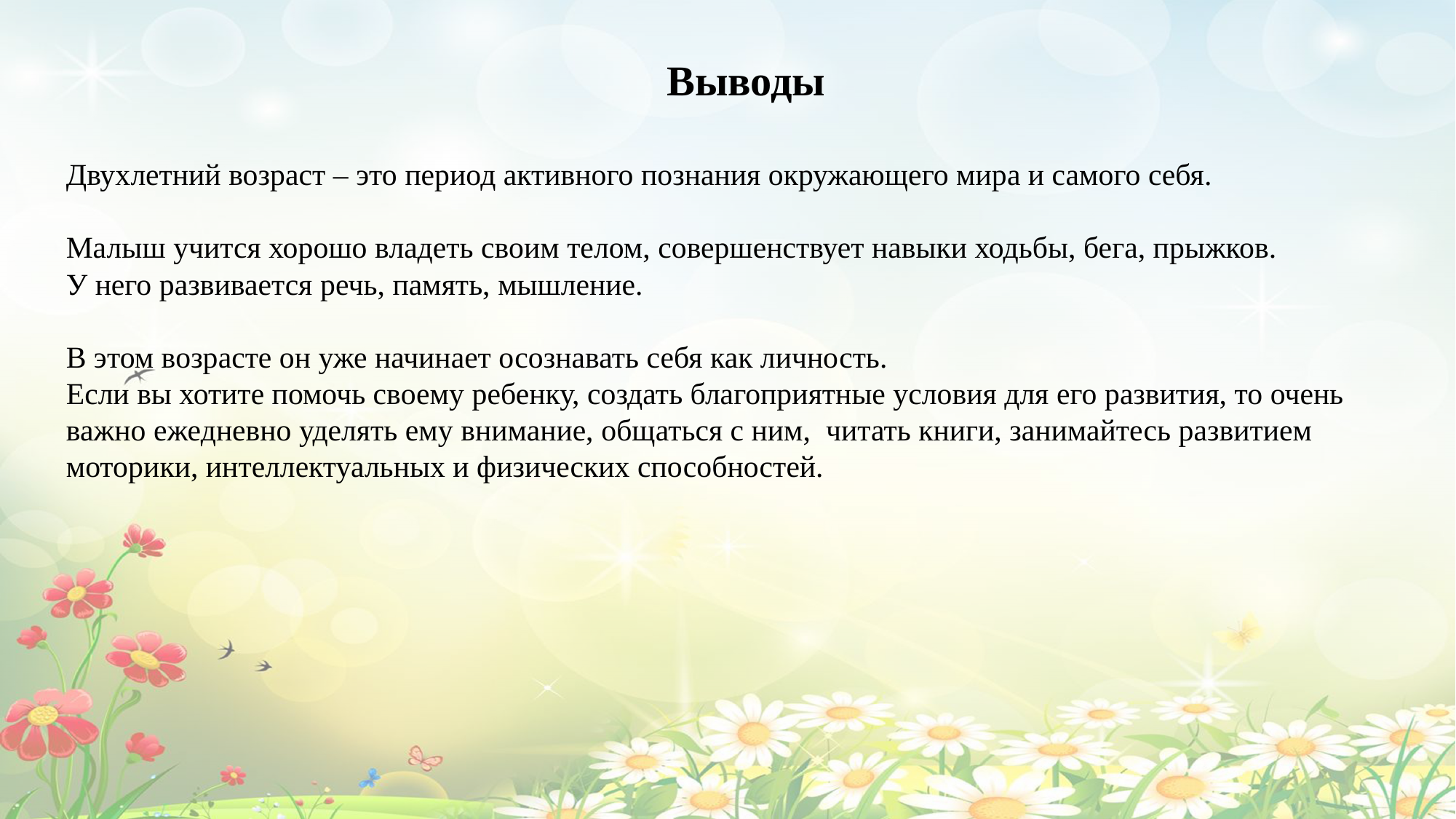

Выводы

Двухлетний возраст – это период активного познания окружающего мира и самого себя.

Малыш учится хорошо владеть своим телом, совершенствует навыки ходьбы, бега, прыжков.
У него развивается речь, память, мышление.

В этом возрасте он уже начинает осознавать себя как личность.
Если вы хотите помочь своему ребенку, создать благоприятные условия для его развития, то очень важно ежедневно уделять ему внимание, общаться с ним,  читать книги, занимайтесь развитием моторики, интеллектуальных и физических способностей.